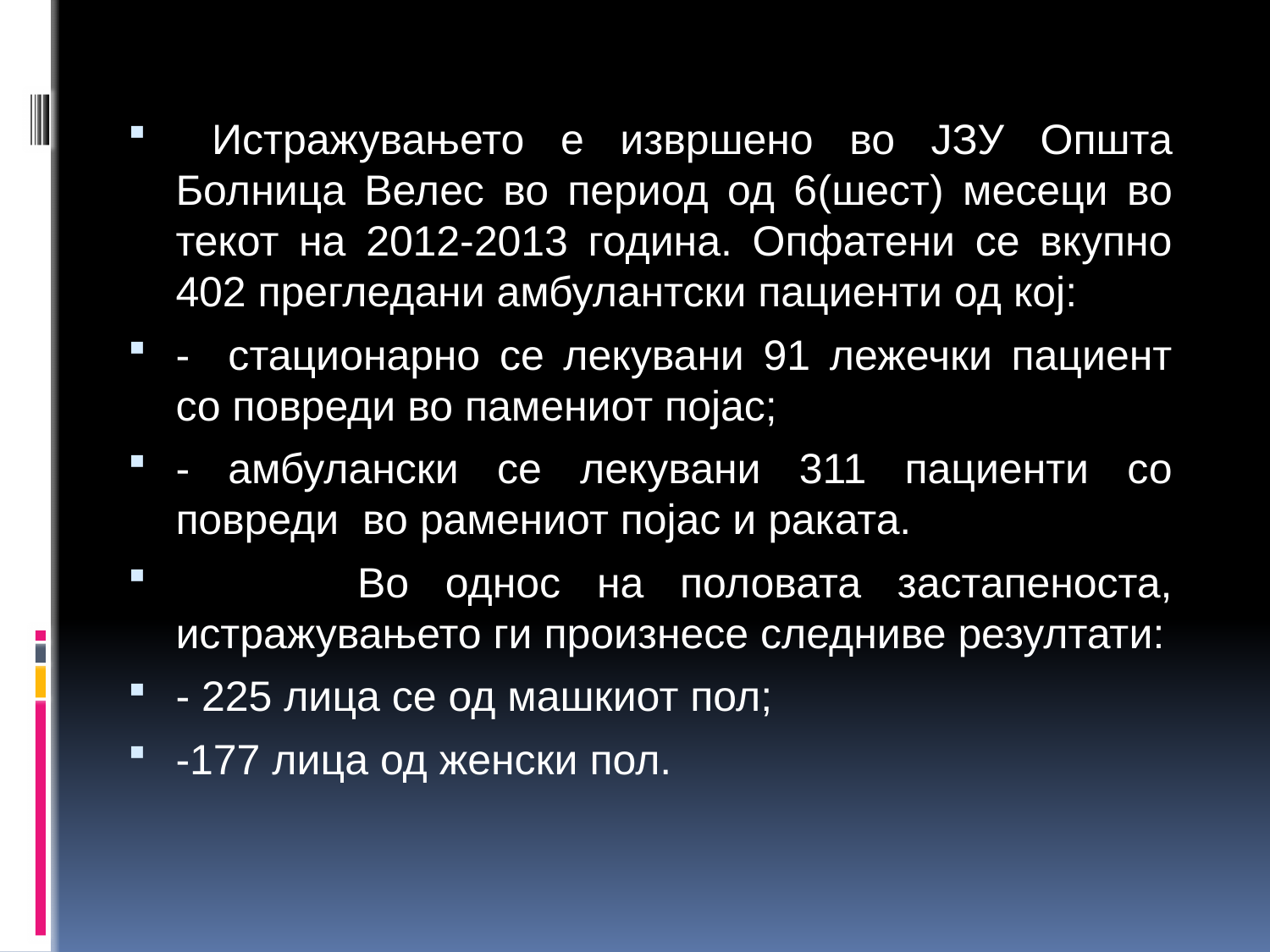

# 8.0 Методи на истражување
 Истражувањето е извршено во ЈЗУ Општа Болница Велес во период од 6(шест) месеци во текот на 2012-2013 година. Опфатени се вкупно 402 прегледани амбулантски пациенти од кој:
-  стационарно се лекувани 91 лежечки пациент со повреди во памениот појас;
- амбулански се лекувани 311 пациенти со повреди  во рамениот појас и раката.
     Во однос на половата застапеноста, истражувањето ги произнесе следниве резултати:
- 225 лица се од машкиот пол;
-177 лица од женски пол.